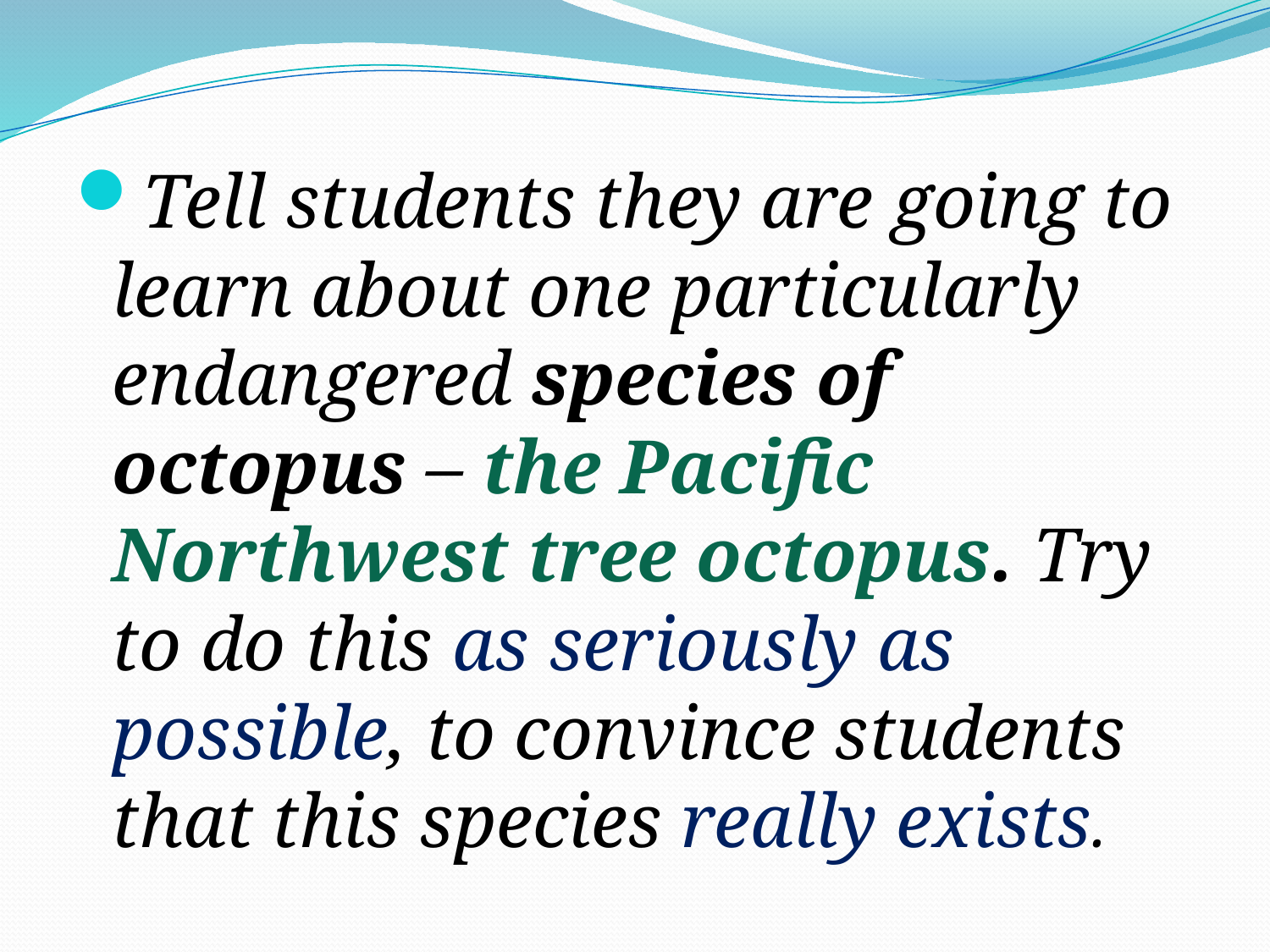

#
Tell students they are going to learn about one particularly endangered species of octopus – the Pacific Northwest tree octopus. Try to do this as seriously as possible, to convince students that this species really exists.